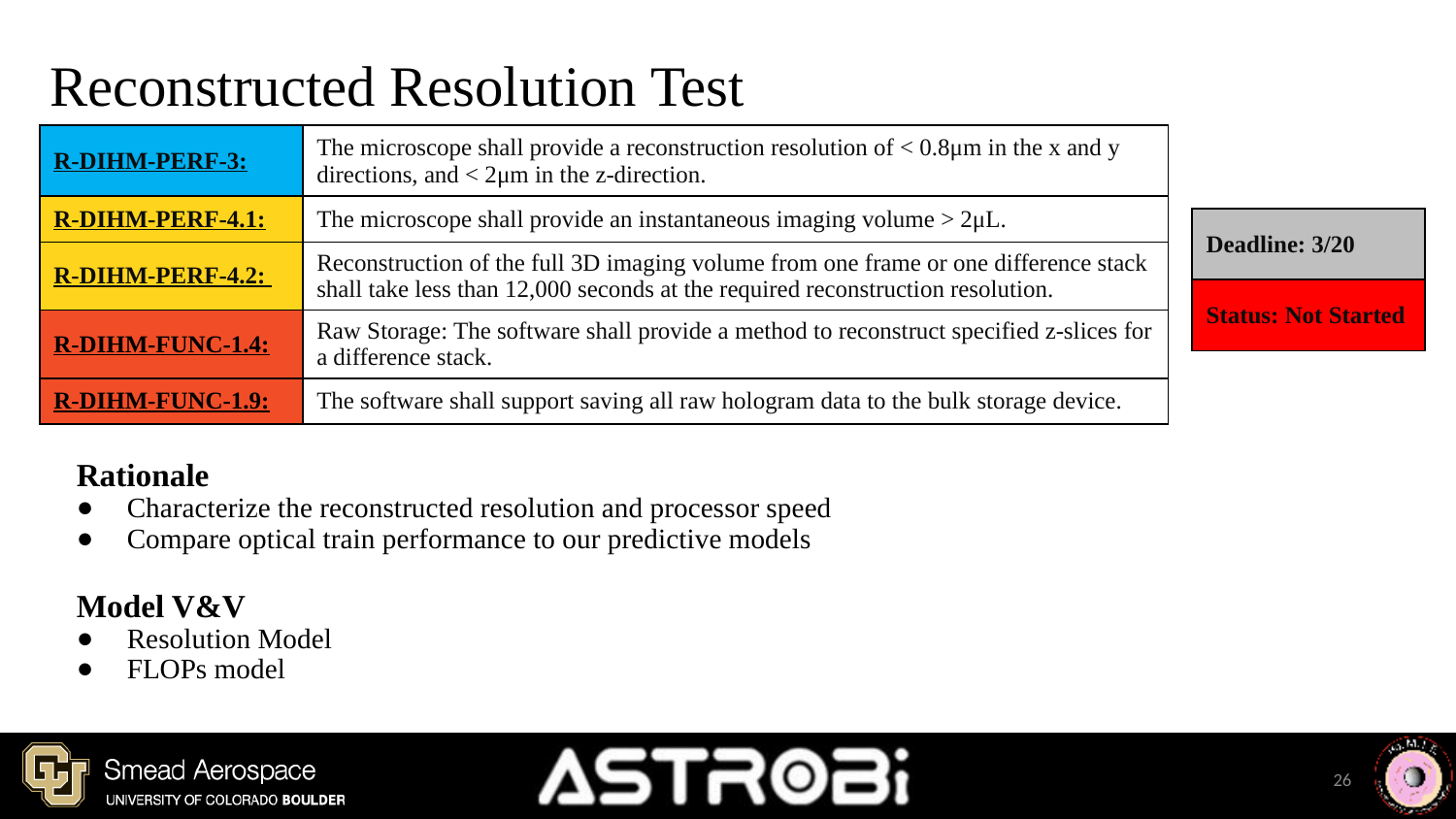

# Reconstructed Resolution Test
| R-DIHM-PERF-3: | The microscope shall provide a reconstruction resolution of < 0.8μm in the x and y directions, and < 2μm in the z-direction. ​ |
| --- | --- |
| R-DIHM-PERF-4.1: | The microscope shall provide an instantaneous imaging volume > 2μL. |
| R-DIHM-PERF-4.2: | Reconstruction of the full 3D imaging volume from one frame or one difference stack shall take less than 12,000 seconds at the required reconstruction resolution. |
| R-DIHM-FUNC-1.4: | Raw Storage: The software shall provide a method to reconstruct specified z-slices for a difference stack. |
| R-DIHM-FUNC-1.9: | The software shall support saving all raw hologram data to the bulk storage device. |
| Deadline: 3/20 |
| --- |
| Status: Not Started |

Rationale
Characterize the reconstructed resolution and processor speed
Compare optical train performance to our predictive models

Model V&V
Resolution Model
FLOPs model

26